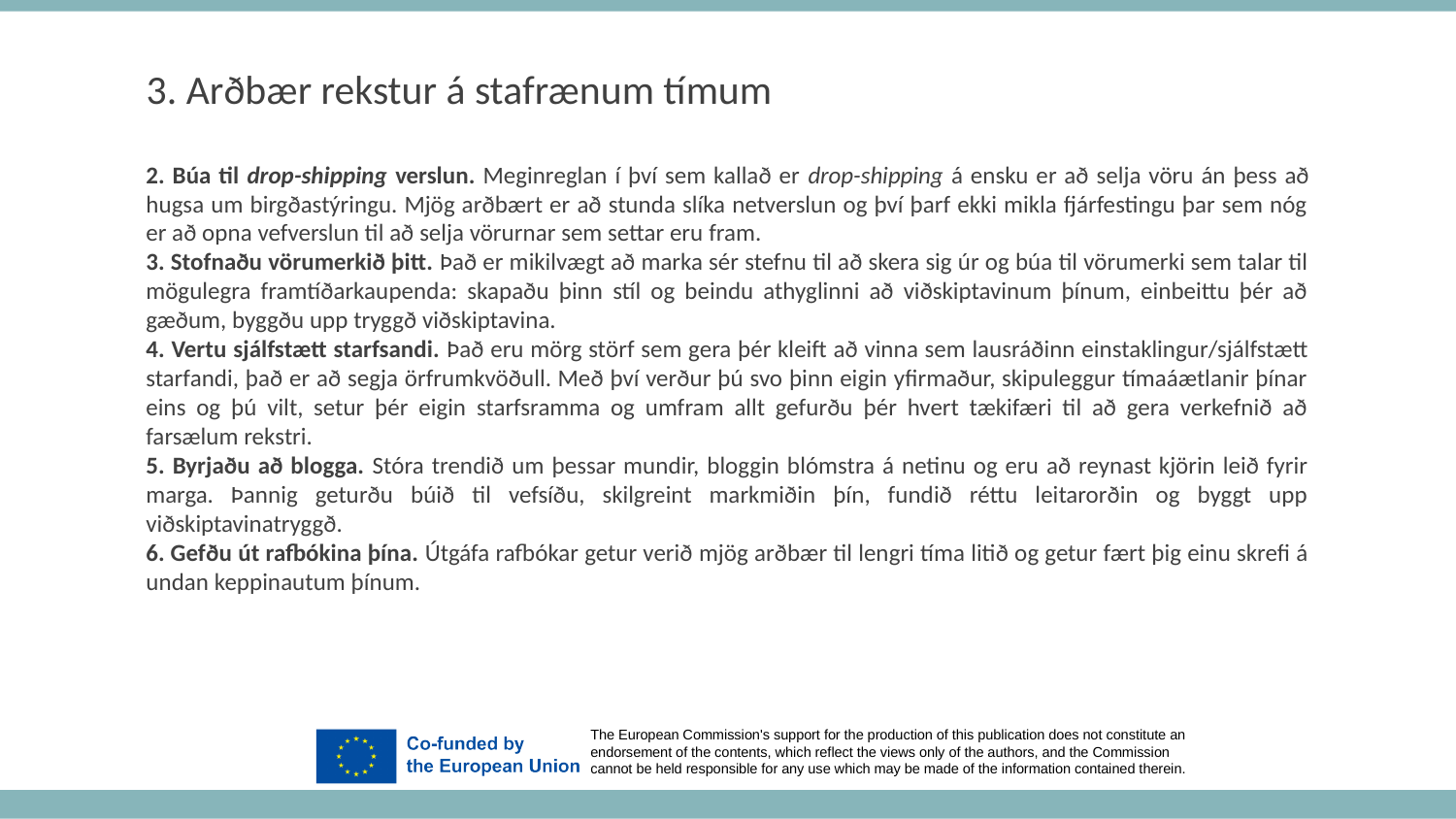

3. Arðbær rekstur á stafrænum tímum
2. Búa til drop-shipping verslun. Meginreglan í því sem kallað er drop-shipping á ensku er að selja vöru án þess að hugsa um birgðastýringu. Mjög arðbært er að stunda slíka netverslun og því þarf ekki mikla fjárfestingu þar sem nóg er að opna vefverslun til að selja vörurnar sem settar eru fram.
3. Stofnaðu vörumerkið þitt. Það er mikilvægt að marka sér stefnu til að skera sig úr og búa til vörumerki sem talar til mögulegra framtíðarkaupenda: skapaðu þinn stíl og beindu athyglinni að viðskiptavinum þínum, einbeittu þér að gæðum, byggðu upp tryggð viðskiptavina.
4. Vertu sjálfstætt starfsandi. Það eru mörg störf sem gera þér kleift að vinna sem lausráðinn einstaklingur/sjálfstætt starfandi, það er að segja örfrumkvöðull. Með því verður þú svo þinn eigin yfirmaður, skipuleggur tímaáætlanir þínar eins og þú vilt, setur þér eigin starfsramma og umfram allt gefurðu þér hvert tækifæri til að gera verkefnið að farsælum rekstri.
5. Byrjaðu að blogga. Stóra trendið um þessar mundir, bloggin blómstra á netinu og eru að reynast kjörin leið fyrir marga. Þannig geturðu búið til vefsíðu, skilgreint markmiðin þín, fundið réttu leitarorðin og byggt upp viðskiptavinatryggð.
6. Gefðu út rafbókina þína. Útgáfa rafbókar getur verið mjög arðbær til lengri tíma litið og getur fært þig einu skrefi á undan keppinautum þínum.